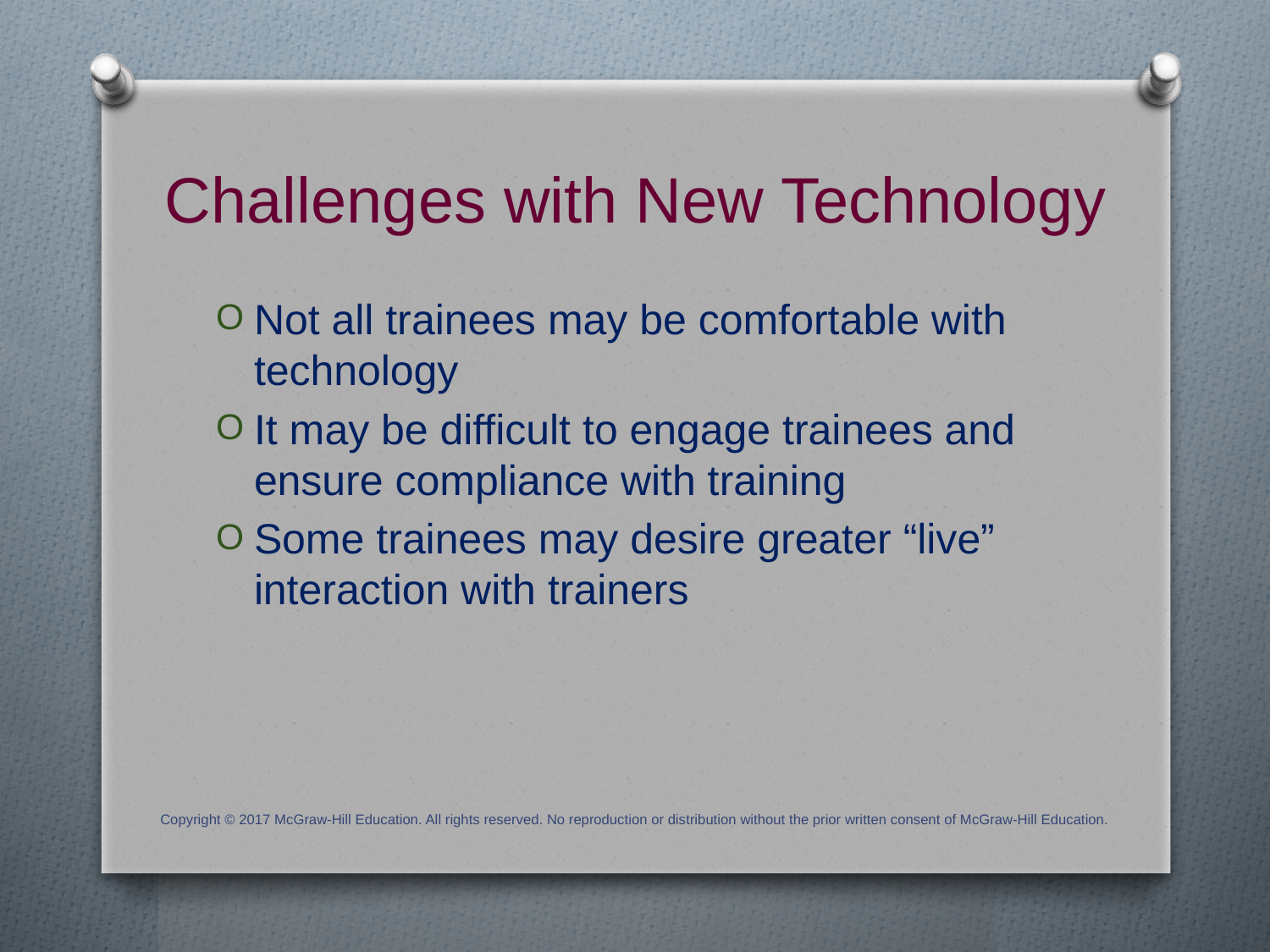

# Challenges with New Technology
Not all trainees may be comfortable with technology
It may be difficult to engage trainees and ensure compliance with training
Some trainees may desire greater “live” interaction with trainers

Copyright © 2017 McGraw-Hill Education. All rights reserved. No reproduction or distribution without the prior written consent of McGraw-Hill Education.